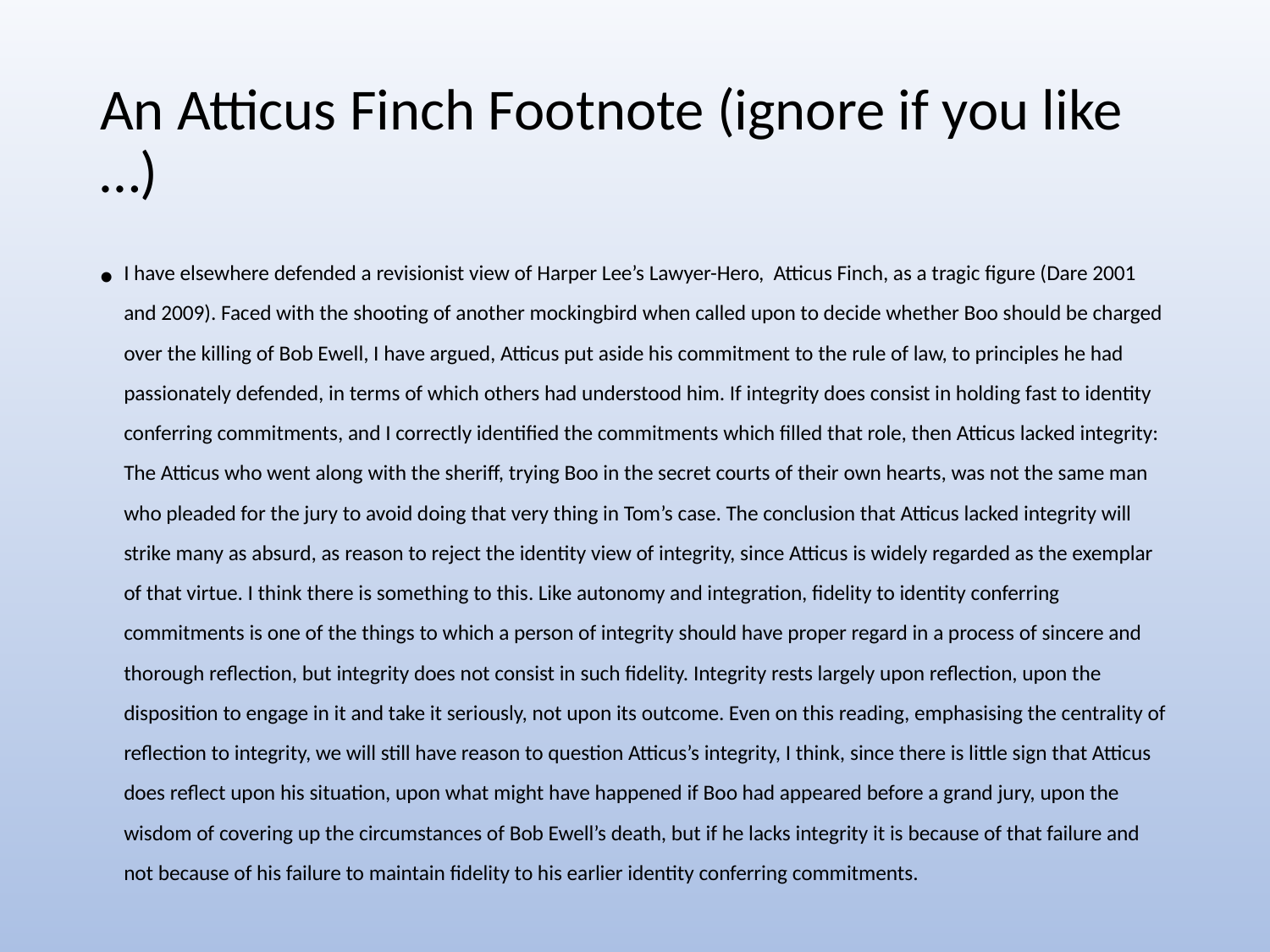

# An Atticus Finch Footnote (ignore if you like …)
I have elsewhere defended a revisionist view of Harper Lee’s Lawyer-Hero, Atticus Finch, as a tragic figure (Dare 2001 and 2009). Faced with the shooting of another mockingbird when called upon to decide whether Boo should be charged over the killing of Bob Ewell, I have argued, Atticus put aside his commitment to the rule of law, to principles he had passionately defended, in terms of which others had understood him. If integrity does consist in holding fast to identity conferring commitments, and I correctly identified the commitments which filled that role, then Atticus lacked integrity: The Atticus who went along with the sheriff, trying Boo in the secret courts of their own hearts, was not the same man who pleaded for the jury to avoid doing that very thing in Tom’s case. The conclusion that Atticus lacked integrity will strike many as absurd, as reason to reject the identity view of integrity, since Atticus is widely regarded as the exemplar of that virtue. I think there is something to this. Like autonomy and integration, fidelity to identity conferring commitments is one of the things to which a person of integrity should have proper regard in a process of sincere and thorough reflection, but integrity does not consist in such fidelity. Integrity rests largely upon reflection, upon the disposition to engage in it and take it seriously, not upon its outcome. Even on this reading, emphasising the centrality of reflection to integrity, we will still have reason to question Atticus’s integrity, I think, since there is little sign that Atticus does reflect upon his situation, upon what might have happened if Boo had appeared before a grand jury, upon the wisdom of covering up the circumstances of Bob Ewell’s death, but if he lacks integrity it is because of that failure and not because of his failure to maintain fidelity to his earlier identity conferring commitments.